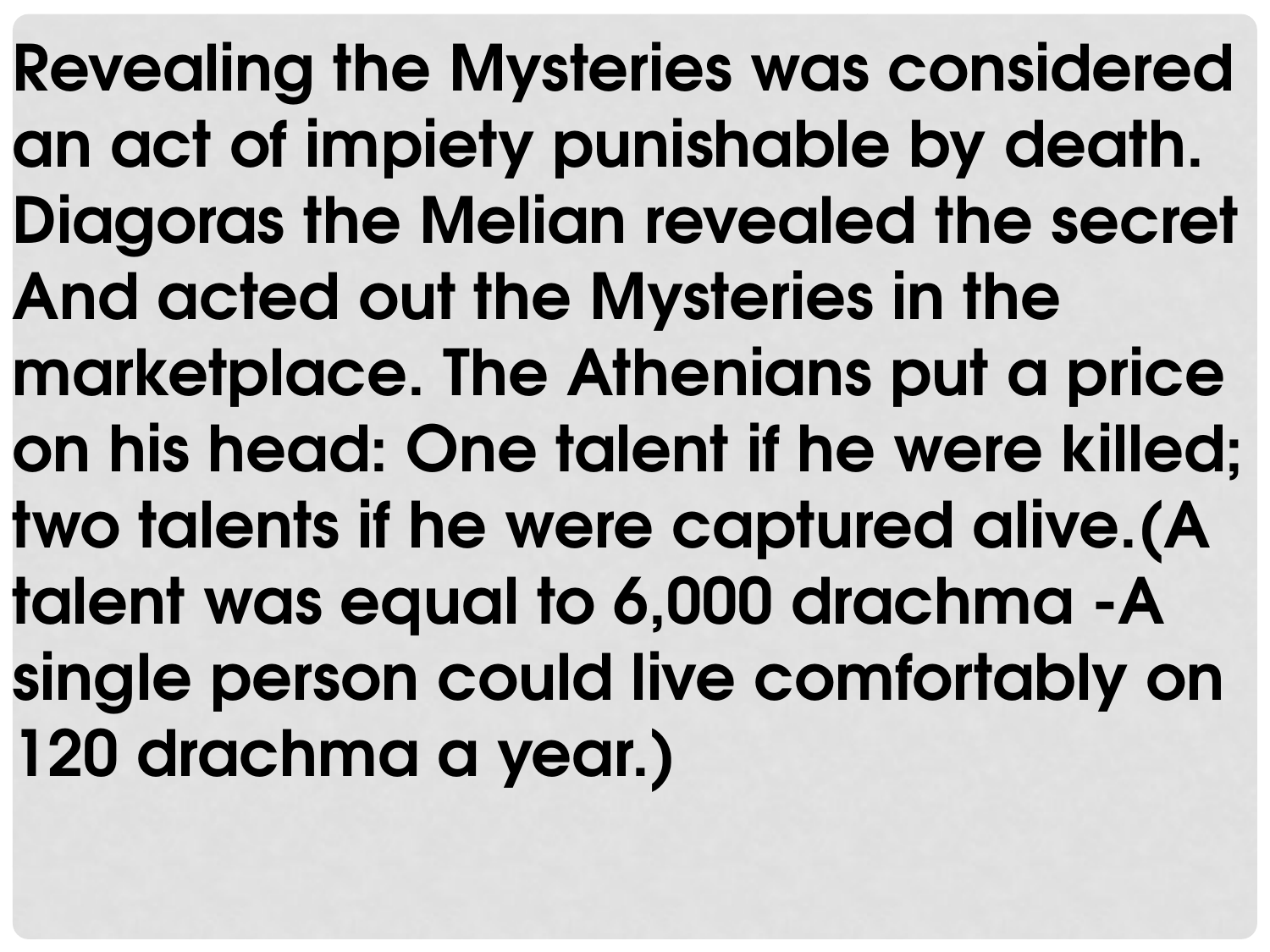

Revealing the Mysteries was considered an act of impiety punishable by death. Diagoras the Melian revealed the secret
And acted out the Mysteries in the marketplace. The Athenians put a price on his head: One talent if he were killed; two talents if he were captured alive.(A talent was equal to 6,000 drachma -A single person could live comfortably on 120 drachma a year.)